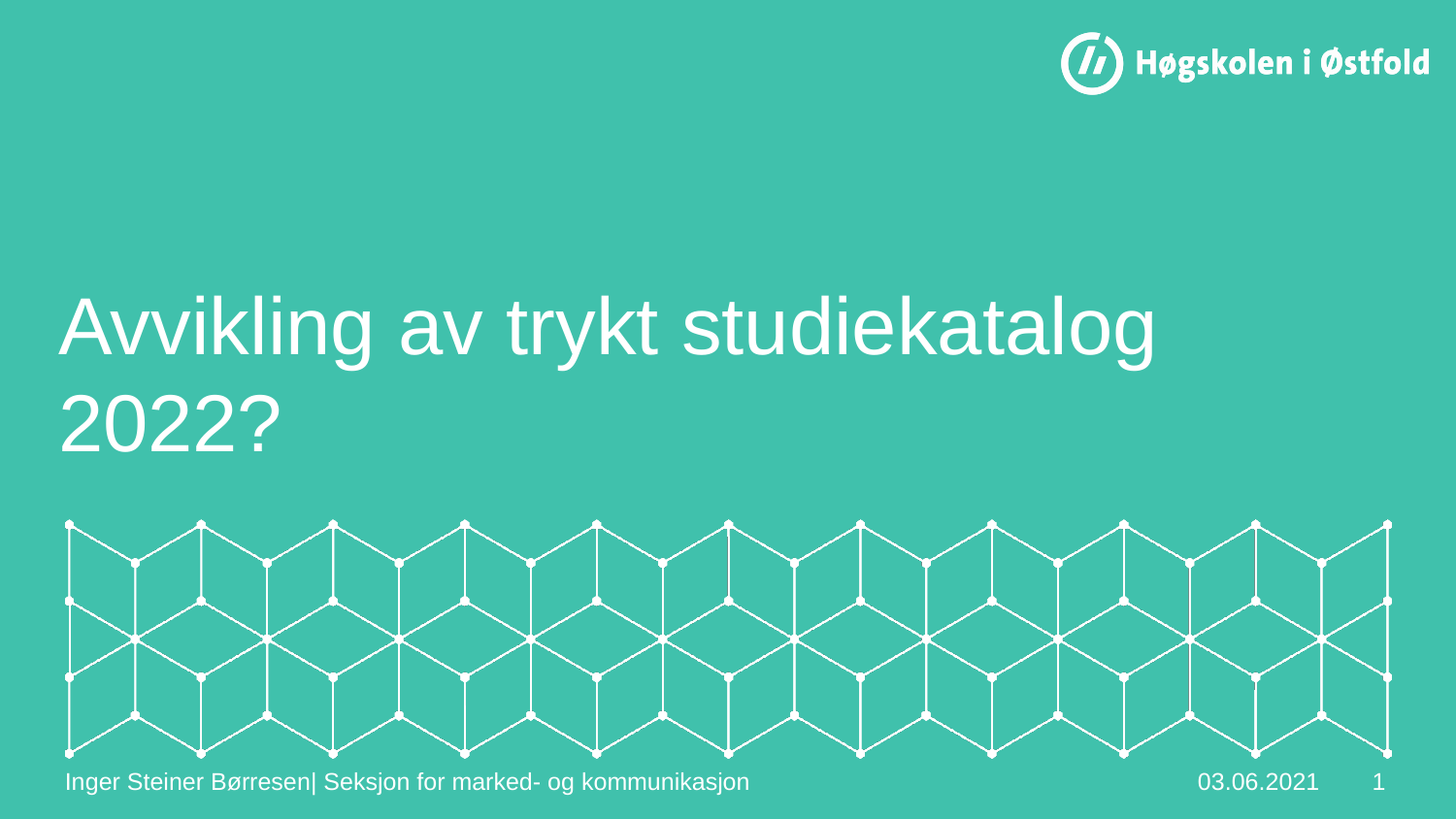

# Avvikling av trykt studiekatalog 2022?
Inger Steiner Børresen| Seksjon for marked- og kommunikasjon
1
03.06.2021